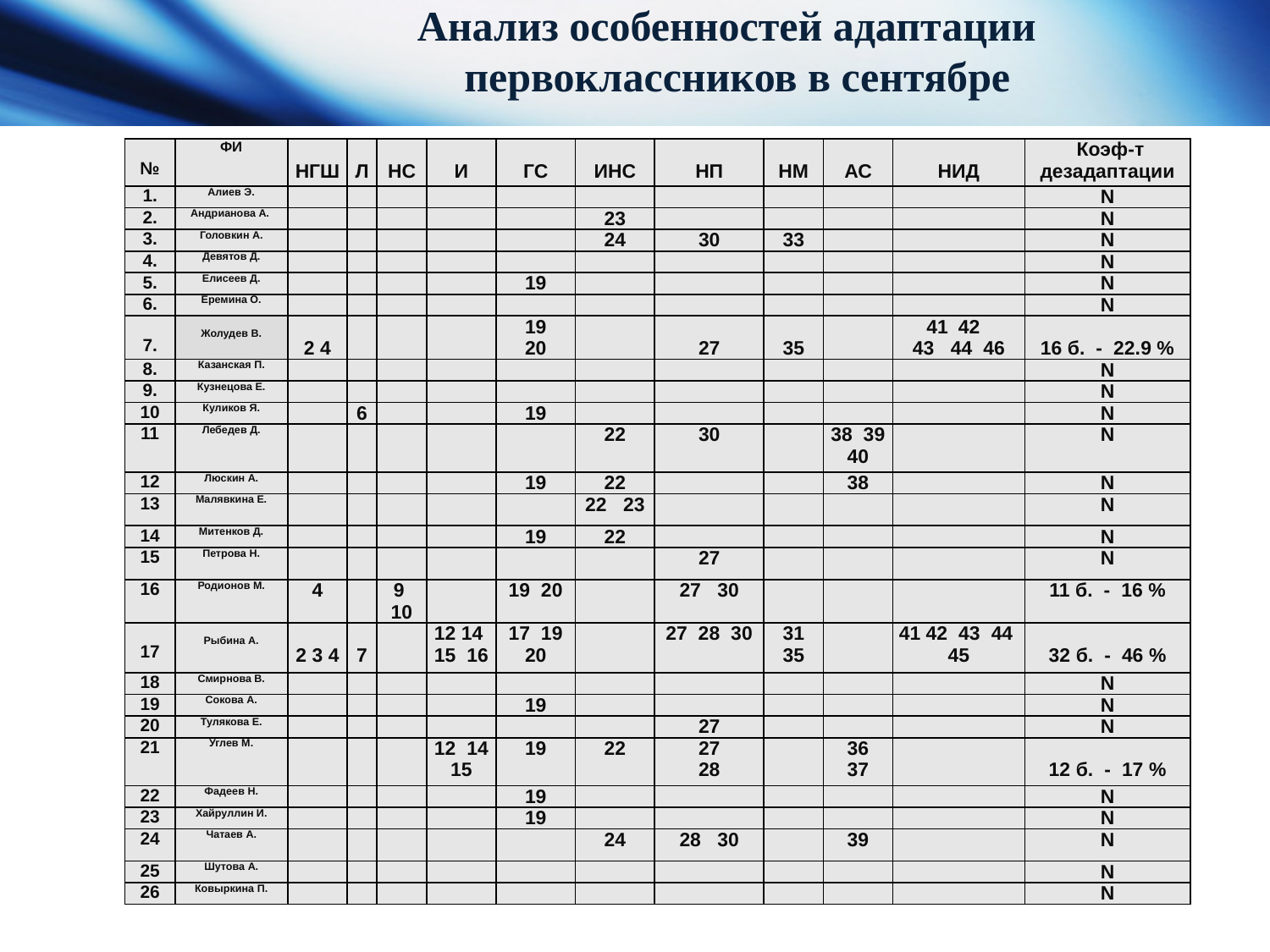

Анализ особенностей адаптации
   первоклассников в сентябре
| № | ФИ | НГШ | Л | НС | И | ГС | ИНС | НП | НМ | АС | НИД | Коэф-т дезадаптации |
| --- | --- | --- | --- | --- | --- | --- | --- | --- | --- | --- | --- | --- |
| 1. | Алиев Э. |  |  |  |  |  |  |  |  |  |  | N |
| 2. | Андрианова А. |  |  |  |  |  | 23 |  |  |  |  | N |
| 3. | Головкин А. |  |  |  |  |  | 24 | 30 | 33 |  |  | N |
| 4. | Девятов Д. |  |  |  |  |  |  |  |  |  |  | N |
| 5. | Елисеев Д. |  |  |  |  | 19 |  |  |  |  |  | N |
| 6. | Еремина О. |  |  |  |  |  |  |  |  |  |  | N |
| 7. | Жолудев В. | 2 4 |  |  |  | 19 20 |  | 27 | 35 |  | 42 43 44 46 | 16 б. - 22.9 % |
| 8. | Казанская П. |  |  |  |  |  |  |  |  |  |  | N |
| 9. | Кузнецова Е. |  |  |  |  |  |  |  |  |  |  | N |
| 10 | Куликов Я. |  | 6 |  |  | 19 |  |  |  |  |  | N |
| 11 | Лебедев Д. |  |  |  |  |  | 22 | 30 |  | 38 39 40 |  | N |
| 12 | Люскин А. |  |  |  |  | 19 | 22 |  |  | 38 |  | N |
| 13 | Малявкина Е. |  |  |  |  |  | 22 23 |  |  |  |  | N |
| 14 | Митенков Д. |  |  |  |  | 19 | 22 |  |  |  |  | N |
| 15 | Петрова Н. |  |  |  |  |  |  | 27 |  |  |  | N |
| 16 | Родионов М. | 4 |  | 9 10 |  | 19 20 |  | 27 30 |  |  |  | 11 б. - 16 % |
| 17 | Рыбина А. | 2 3 4 | 7 |  | 12 14 15 16 | 17 19 20 |  | 27 28 30 | 31 35 |  | 41 42 43 44 45 | 32 б. - 46 % |
| 18 | Смирнова В. |  |  |  |  |  |  |  |  |  |  | N |
| 19 | Сокова А. |  |  |  |  | 19 |  |  |  |  |  | N |
| 20 | Тулякова Е. |  |  |  |  |  |  | 27 |  |  |  | N |
| 21 | Углев М. |  |  |  | 12 14 15 | 19 | 22 | 27 28 |  | 36 37 |  | 12 б. - 17 % |
| 22 | Фадеев Н. |  |  |  |  | 19 |  |  |  |  |  | N |
| 23 | Хайруллин И. |  |  |  |  | 19 |  |  |  |  |  | N |
| 24 | Чатаев А. |  |  |  |  |  | 24 | 28 30 |  | 39 |  | N |
| 25 | Шутова А. |  |  |  |  |  |  |  |  |  |  | N |
| 26 | Ковыркина П. |  |  |  |  |  |  |  |  |  |  | N |